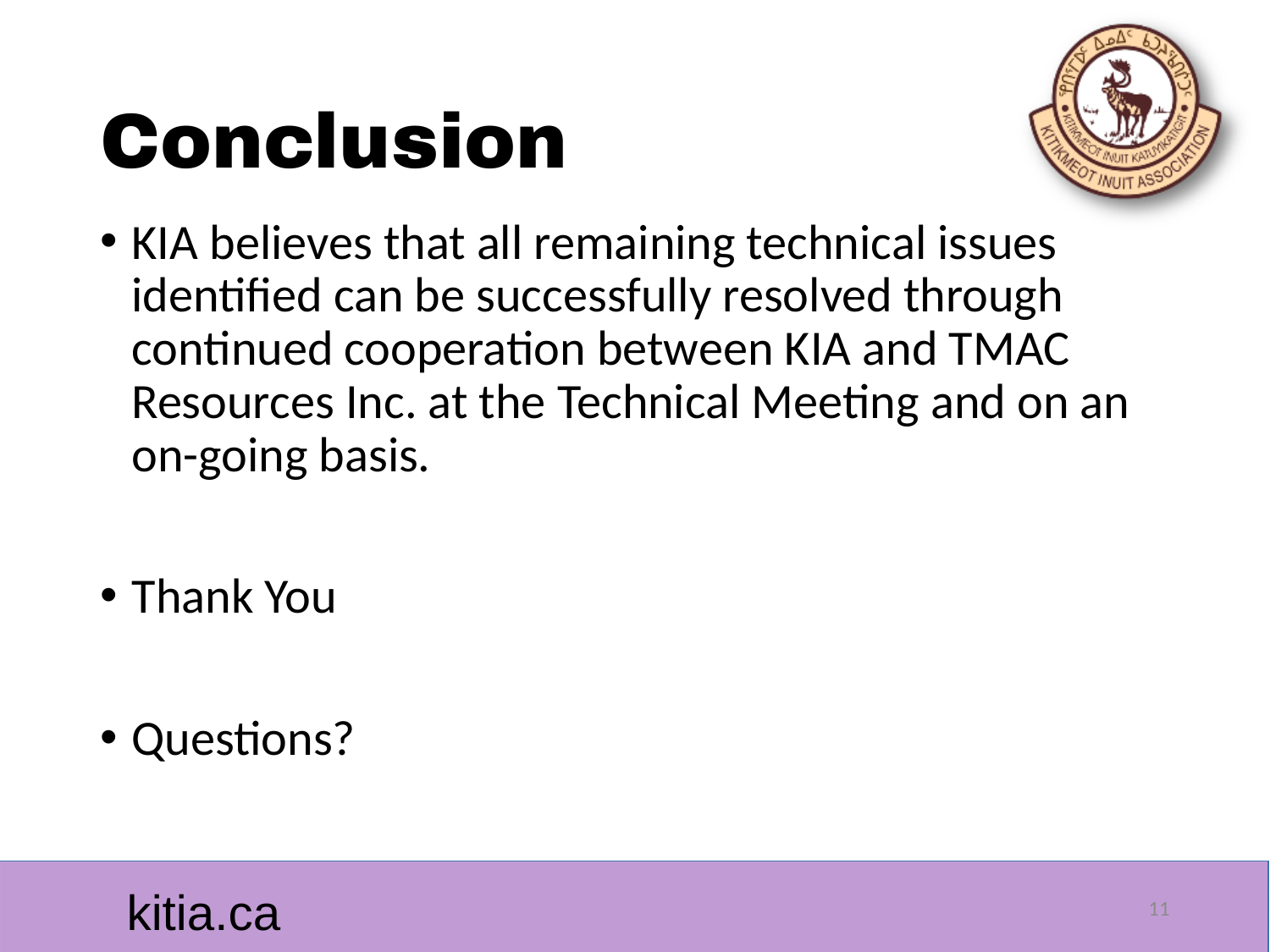

# Conclusion
KIA believes that all remaining technical issues identified can be successfully resolved through continued cooperation between KIA and TMAC Resources Inc. at the Technical Meeting and on an on-going basis.

Thank You

Questions?

11